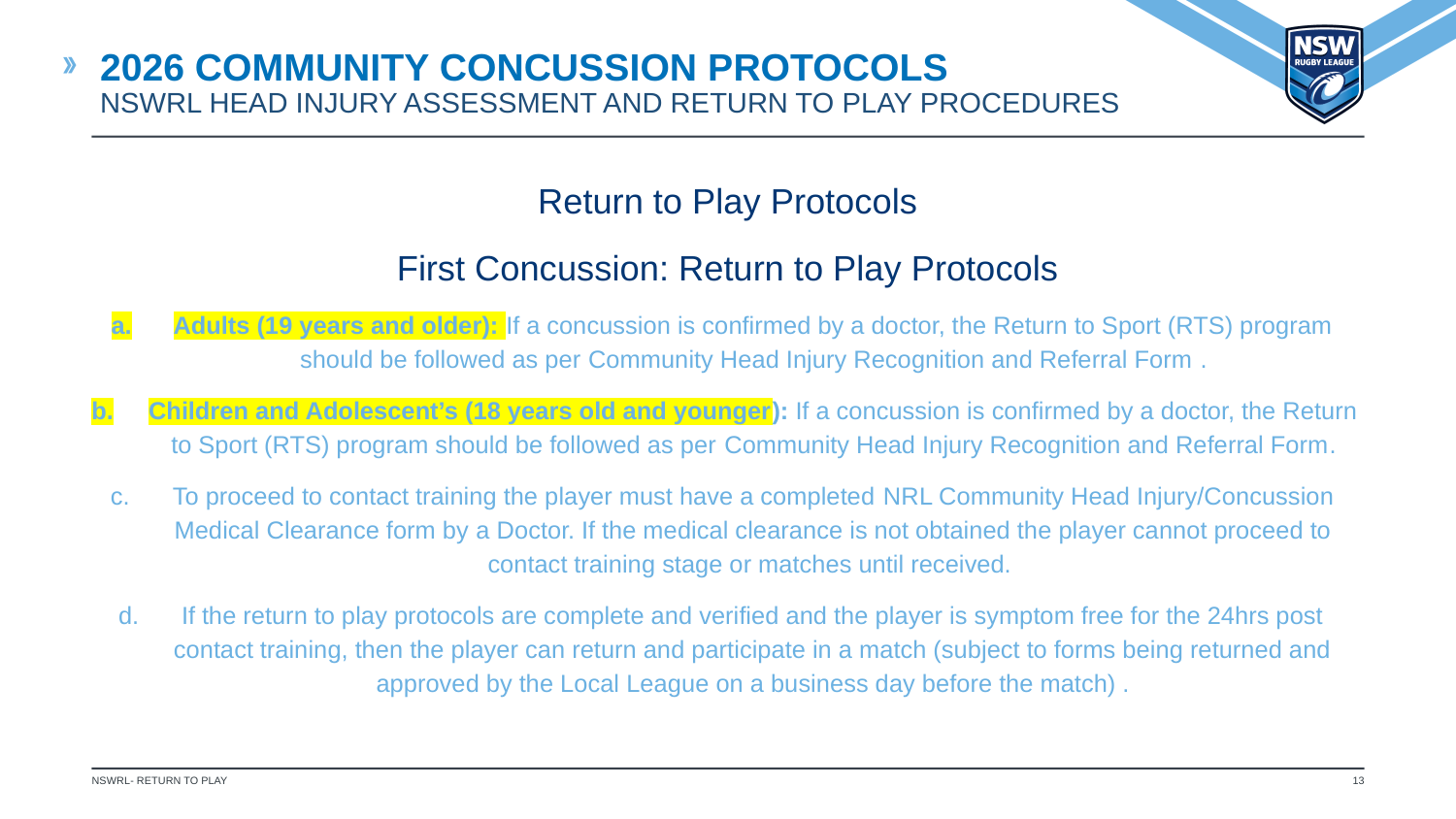

2026 Community Concussion Protocols
NSWRL Head Injury Assessment and Return to Play PROCEDURES
Return to Play Protocols
First Concussion: Return to Play Protocols
Adults (19 years and older): If a concussion is confirmed by a doctor, the Return to Sport (RTS) program should be followed as per Community Head Injury Recognition and Referral Form .
Children and Adolescent’s (18 years old and younger): If a concussion is confirmed by a doctor, the Return to Sport (RTS) program should be followed as per Community Head Injury Recognition and Referral Form.
To proceed to contact training the player must have a completed NRL Community Head Injury/Concussion Medical Clearance form by a Doctor. If the medical clearance is not obtained the player cannot proceed to contact training stage or matches until received.
If the return to play protocols are complete and verified and the player is symptom free for the 24hrs post contact training, then the player can return and participate in a match (subject to forms being returned and approved by the Local League on a business day before the match) .
NSWRL- RETURN TO PLAY
13